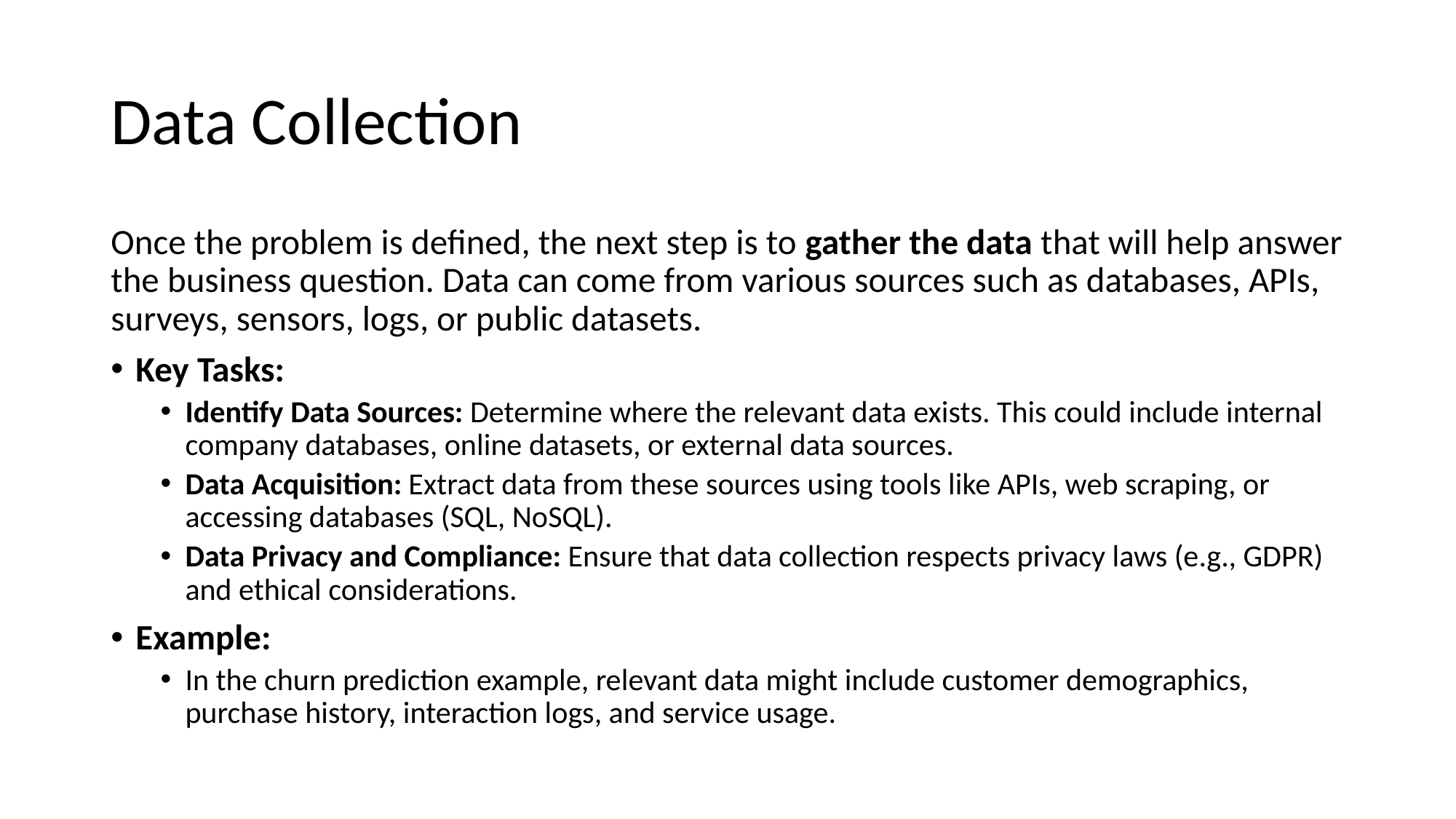

# Data Collection
Once the problem is defined, the next step is to gather the data that will help answer the business question. Data can come from various sources such as databases, APIs, surveys, sensors, logs, or public datasets.
Key Tasks:
Identify Data Sources: Determine where the relevant data exists. This could include internal company databases, online datasets, or external data sources.
Data Acquisition: Extract data from these sources using tools like APIs, web scraping, or accessing databases (SQL, NoSQL).
Data Privacy and Compliance: Ensure that data collection respects privacy laws (e.g., GDPR) and ethical considerations.
Example:
In the churn prediction example, relevant data might include customer demographics, purchase history, interaction logs, and service usage.